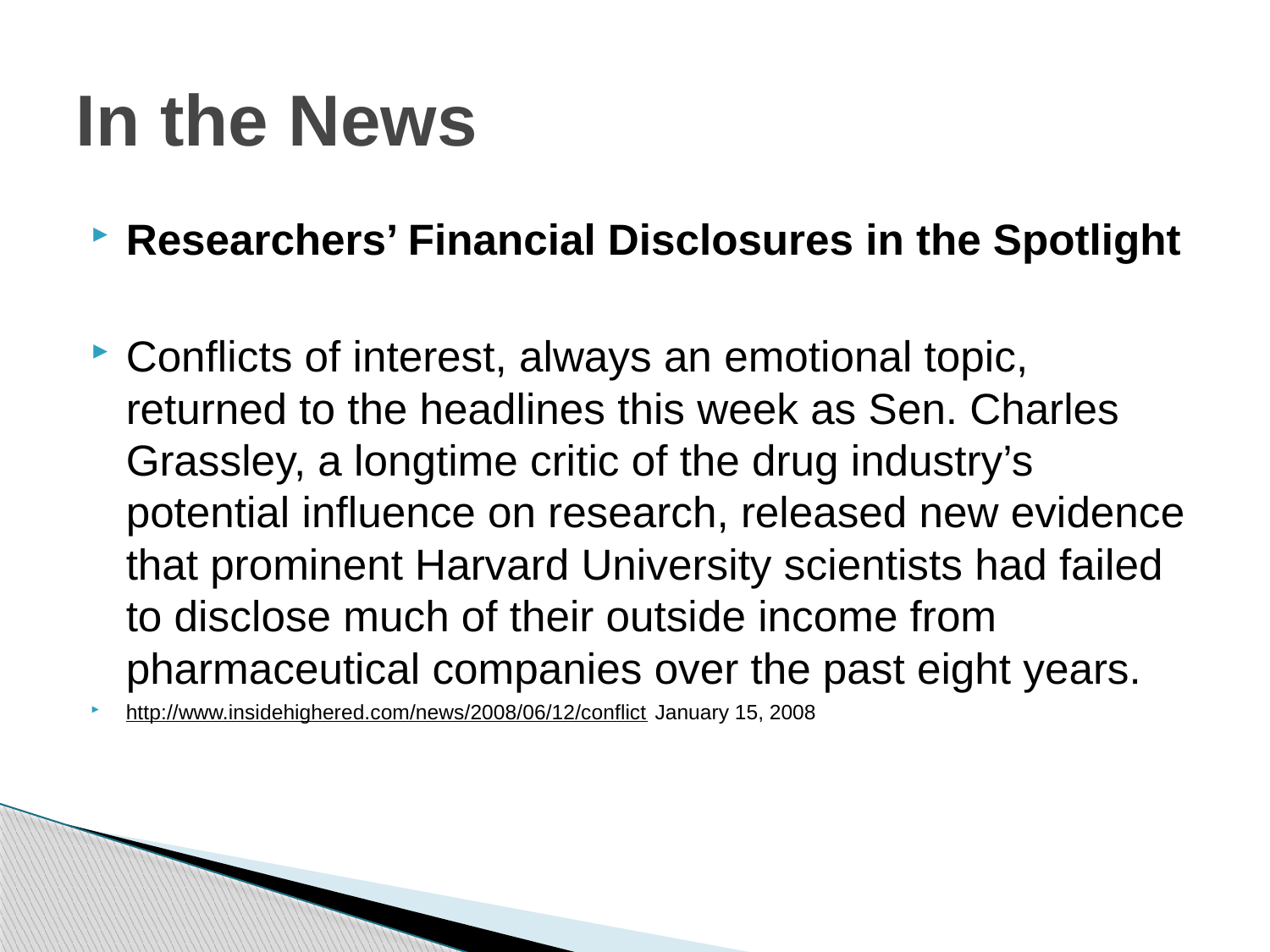

# In the News
Researchers’ Financial Disclosures in the Spotlight

Conflicts of interest, always an emotional topic, returned to the headlines this week as Sen. Charles Grassley, a longtime critic of the drug industry’s potential influence on research, released new evidence that prominent Harvard University scientists had failed to disclose much of their outside income from pharmaceutical companies over the past eight years.
http://www.insidehighered.com/news/2008/06/12/conflict  January 15, 2008